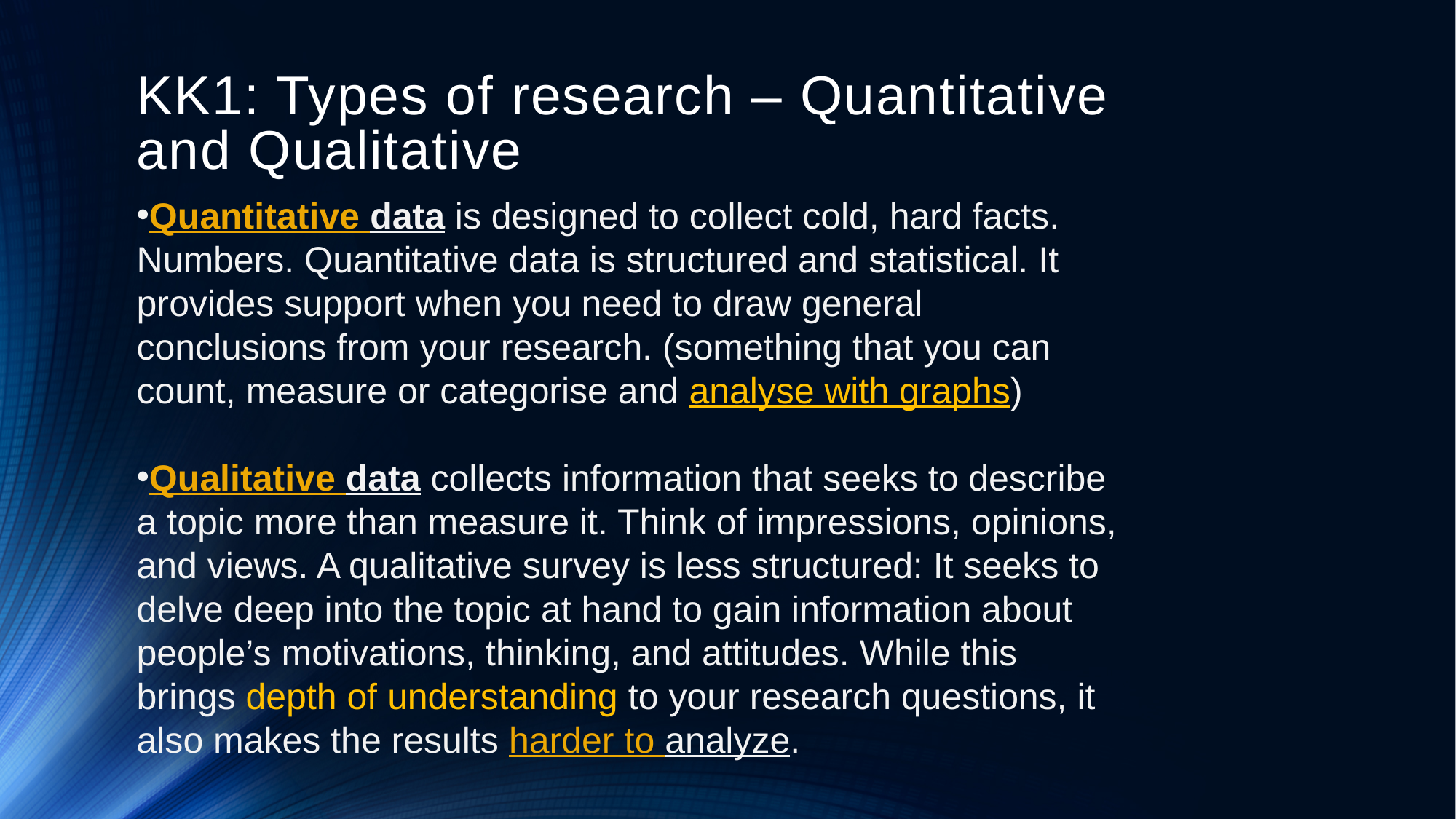

# KK1: Types of research – Quantitative and Qualitative
Quantitative data is designed to collect cold, hard facts. Numbers. Quantitative data is structured and statistical. It provides support when you need to draw general conclusions from your research. (something that you can count, measure or categorise and analyse with graphs)

Qualitative data collects information that seeks to describe a topic more than measure it. Think of impressions, opinions, and views. A qualitative survey is less structured: It seeks to delve deep into the topic at hand to gain information about people’s motivations, thinking, and attitudes. While this brings depth of understanding to your research questions, it also makes the results harder to analyze.